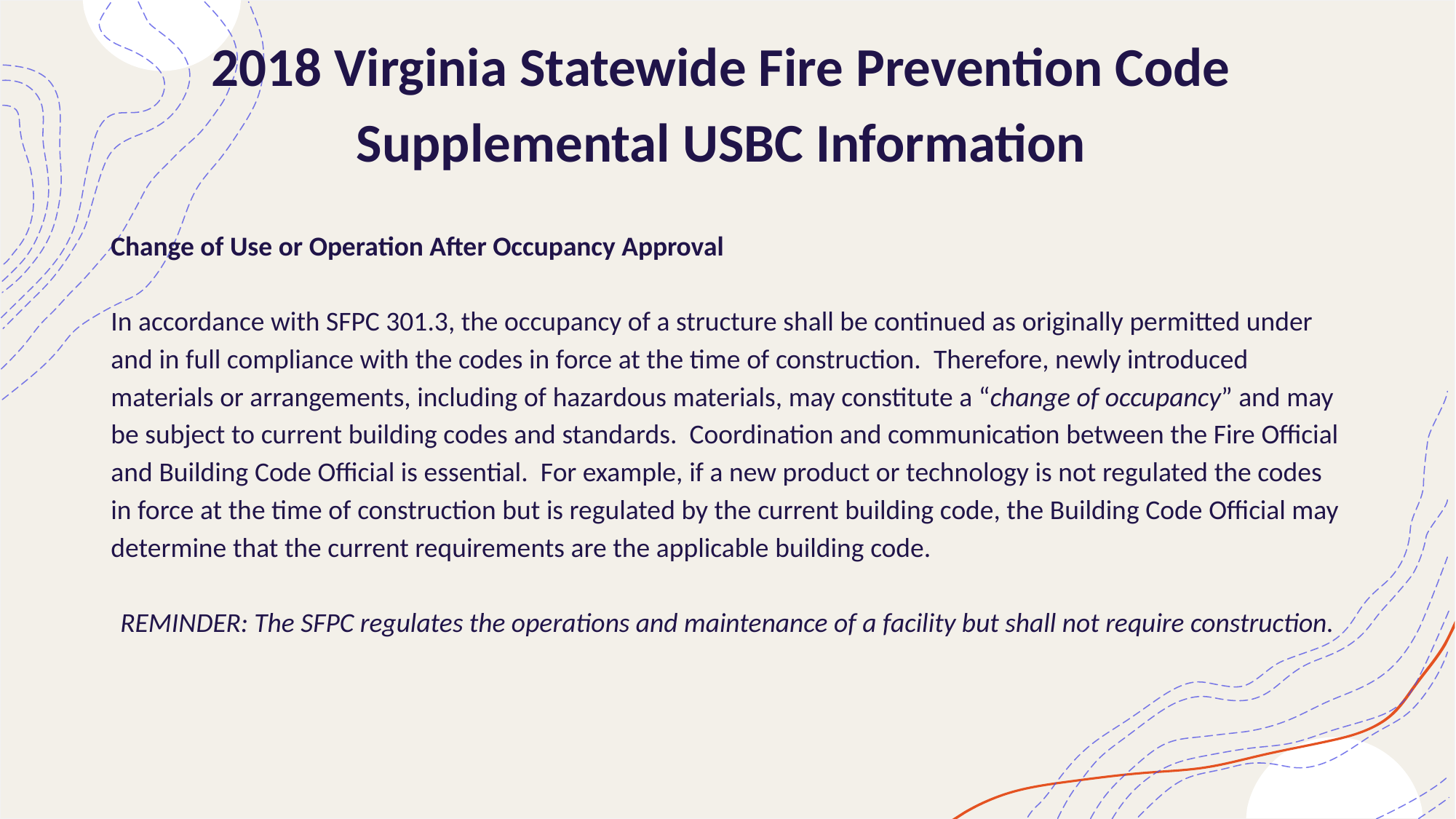

# 2018 Virginia Statewide Fire Prevention Code Supplemental USBC Information
Change of Use or Operation After Occupancy Approval

In accordance with SFPC 301.3, the occupancy of a structure shall be continued as originally permitted under and in full compliance with the codes in force at the time of construction.  Therefore, newly introduced materials or arrangements, including of hazardous materials, may constitute a “change of occupancy” and may be subject to current building codes and standards.  Coordination and communication between the Fire Official and Building Code Official is essential.  For example, if a new product or technology is not regulated the codes in force at the time of construction but is regulated by the current building code, the Building Code Official may determine that the current requirements are the applicable building code.

REMINDER: The SFPC regulates the operations and maintenance of a facility but shall not require construction.